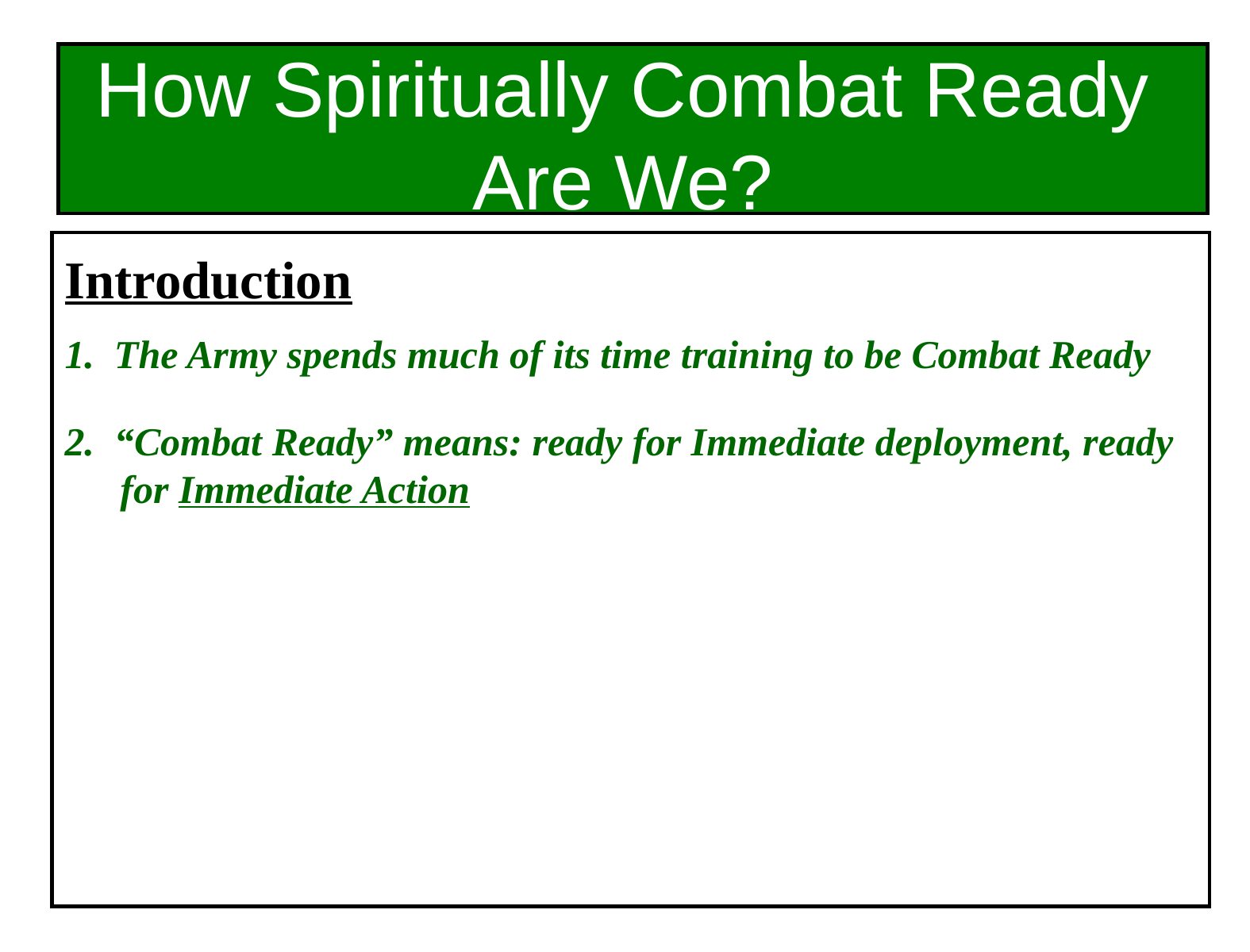

How Spiritually Combat Ready Are We?

Introduction
1.  The Army spends much of its time training to be Combat Ready
2.  “Combat Ready” means: ready for Immediate deployment, ready for Immediate Action